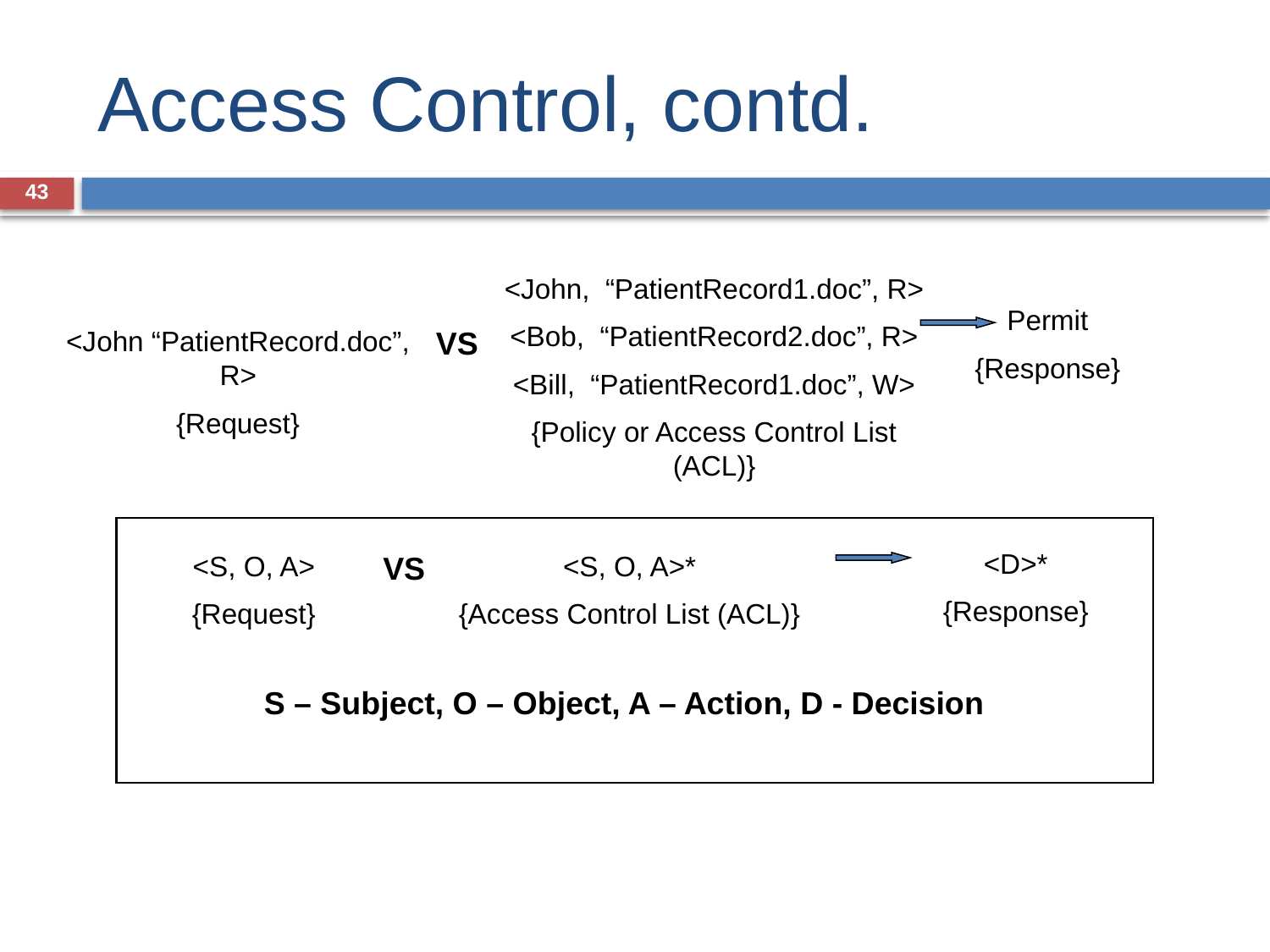

# Access Control, contd.
43
<John,  “PatientRecord1.doc”, R>
<Bob,  “PatientRecord2.doc”, R>
<Bill,  “PatientRecord1.doc”, W>
{Policy or Access Control List (ACL)}
Permit
{Response}
<John “PatientRecord.doc”, R>
{Request}
VS

<D>*
{Response}
<S, O, A>
{Request}
VS
<S, O, A>*
{Access Control List (ACL)}

S – Subject, O – Object, A – Action, D - Decision